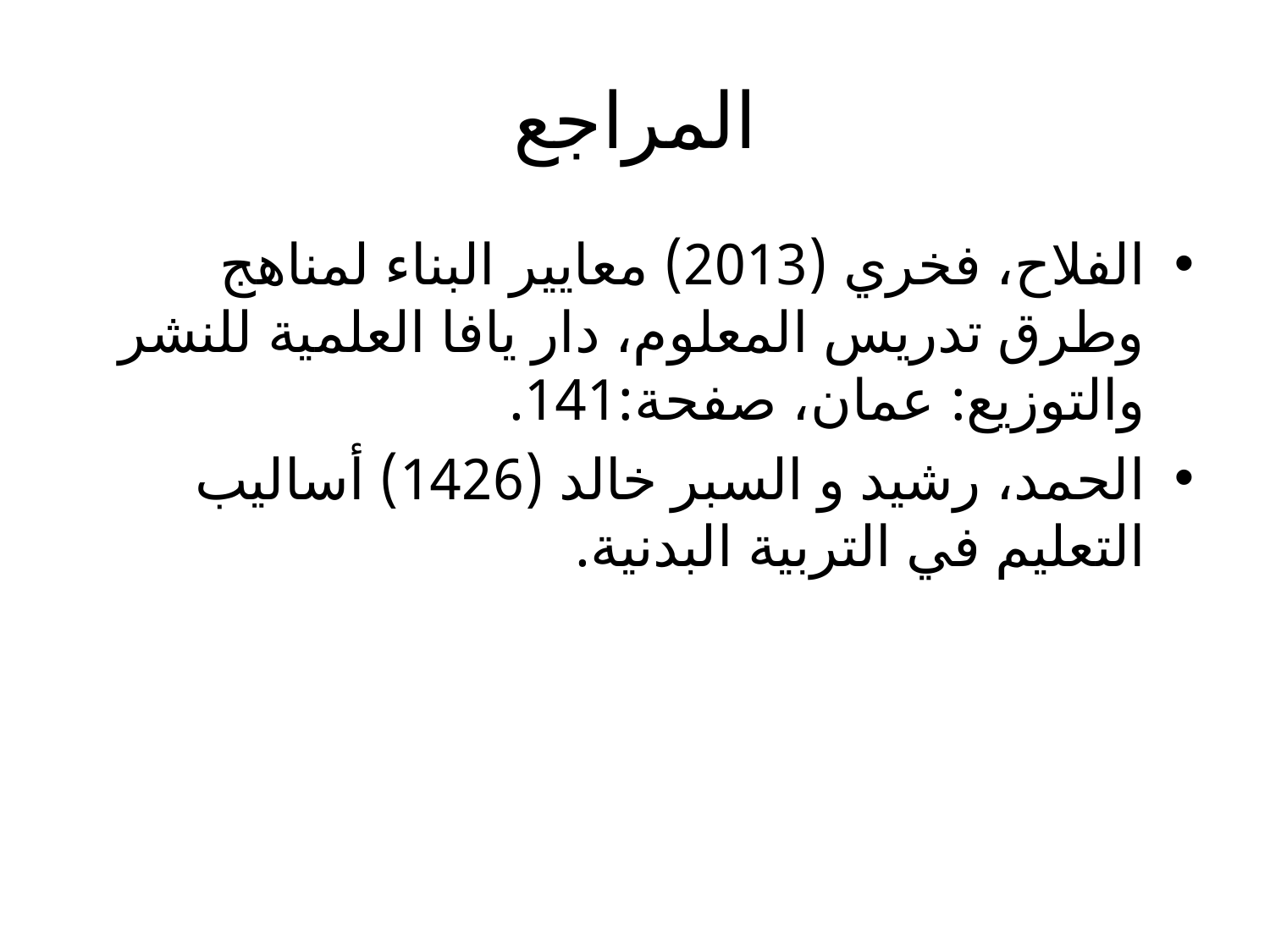

# المراجع
الفلاح، فخري (2013) معايير البناء لمناهج وطرق تدريس المعلوم، دار يافا العلمية للنشر والتوزيع: عمان، صفحة:141.
الحمد، رشيد و السبر خالد (1426) أساليب التعليم في التربية البدنية.